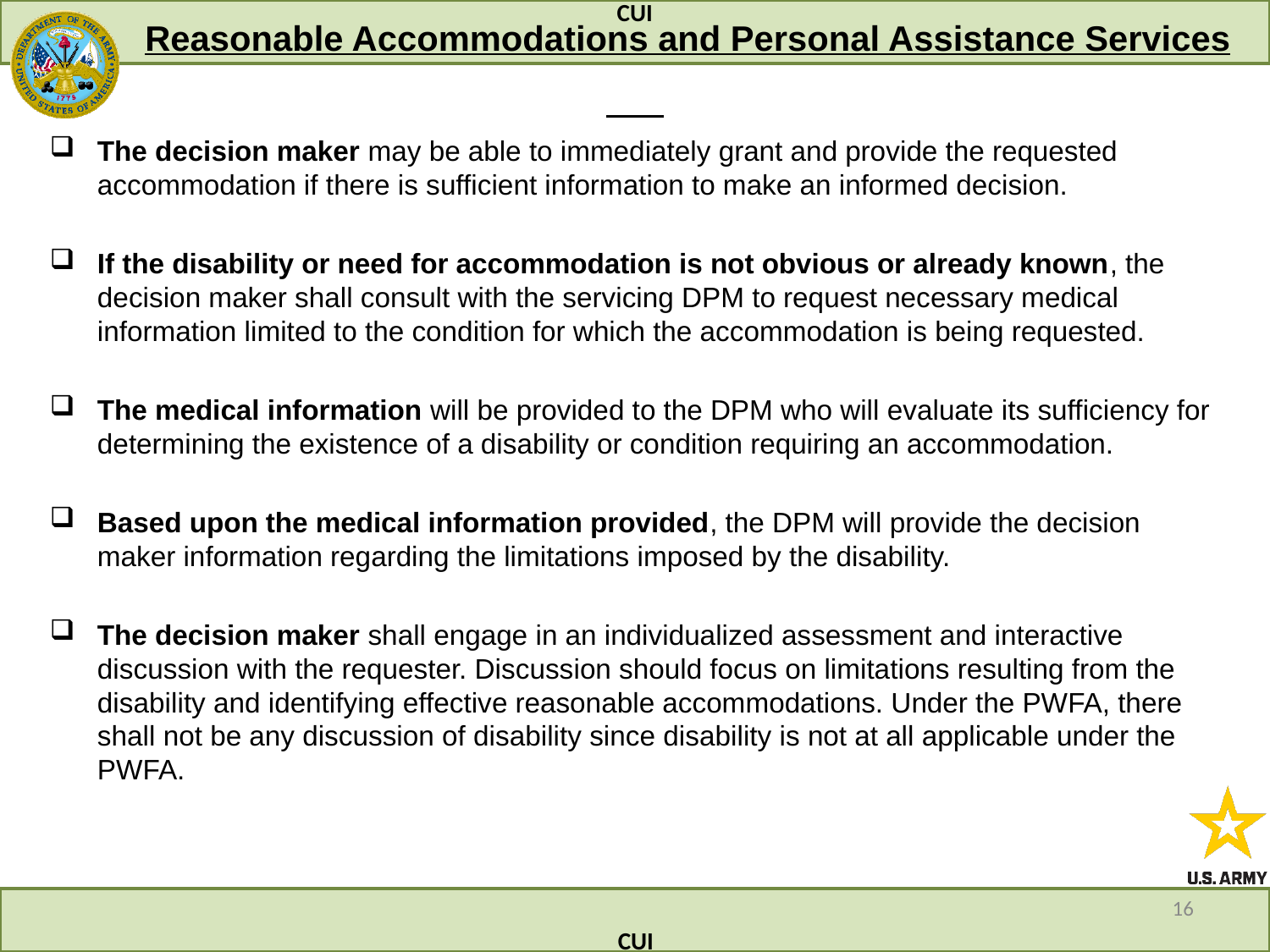

# Reasonable Accommodations and Personal Assistance Services

The decision maker may be able to immediately grant and provide the requested accommodation if there is sufficient information to make an informed decision.

If the disability or need for accommodation is not obvious or already known, the decision maker shall consult with the servicing DPM to request necessary medical information limited to the condition for which the accommodation is being requested.

The medical information will be provided to the DPM who will evaluate its sufficiency for determining the existence of a disability or condition requiring an accommodation.

Based upon the medical information provided, the DPM will provide the decision maker information regarding the limitations imposed by the disability.

The decision maker shall engage in an individualized assessment and interactive discussion with the requester. Discussion should focus on limitations resulting from the disability and identifying effective reasonable accommodations. Under the PWFA, there shall not be any discussion of disability since disability is not at all applicable under the PWFA.

16